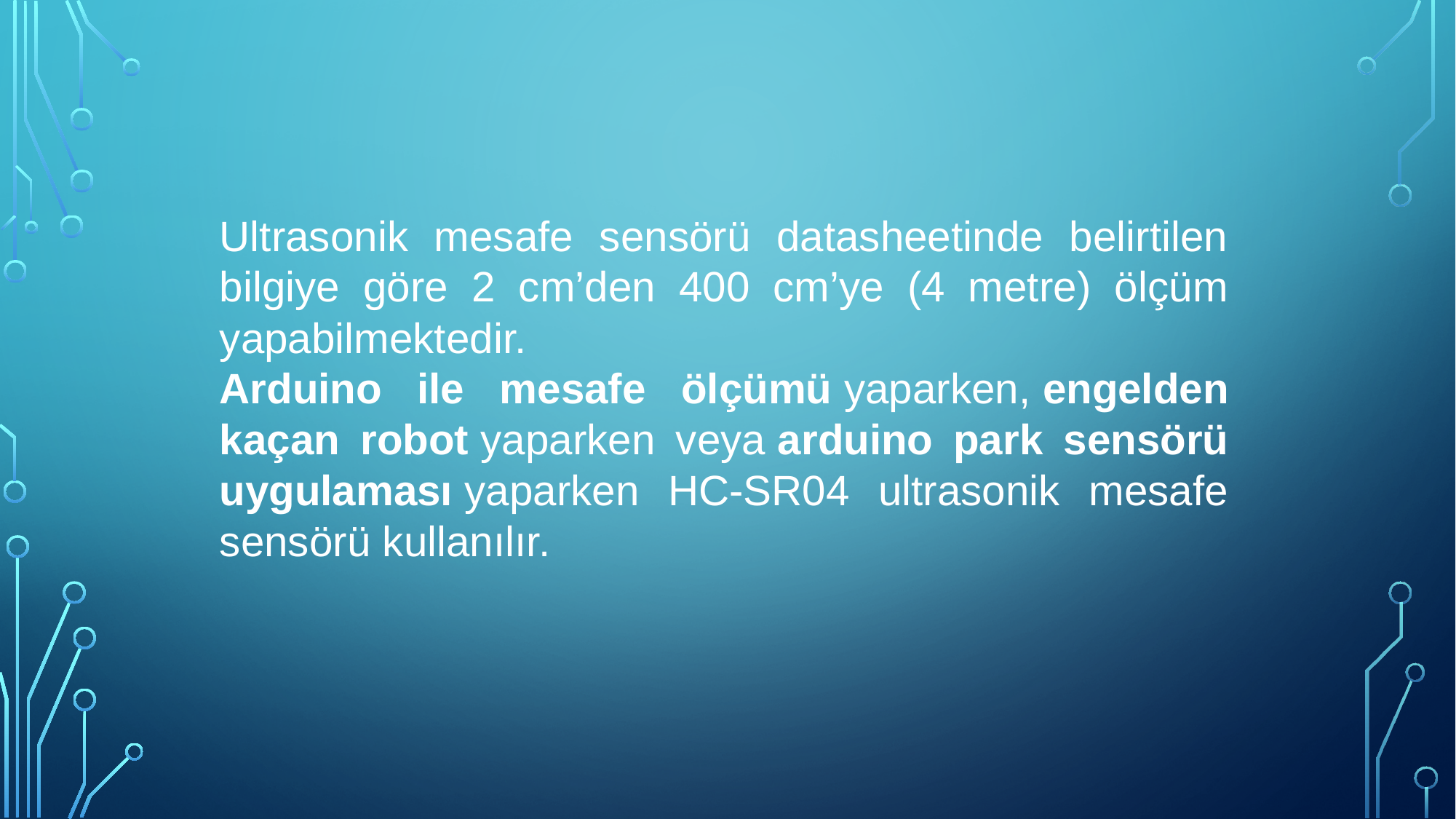

Ultrasonik mesafe sensörü datasheetinde belirtilen bilgiye göre 2 cm’den 400 cm’ye (4 metre) ölçüm yapabilmektedir.
Arduino ile mesafe ölçümü yaparken, engelden kaçan robot yaparken veya arduino park sensörü uygulaması yaparken HC-SR04 ultrasonik mesafe sensörü kullanılır.